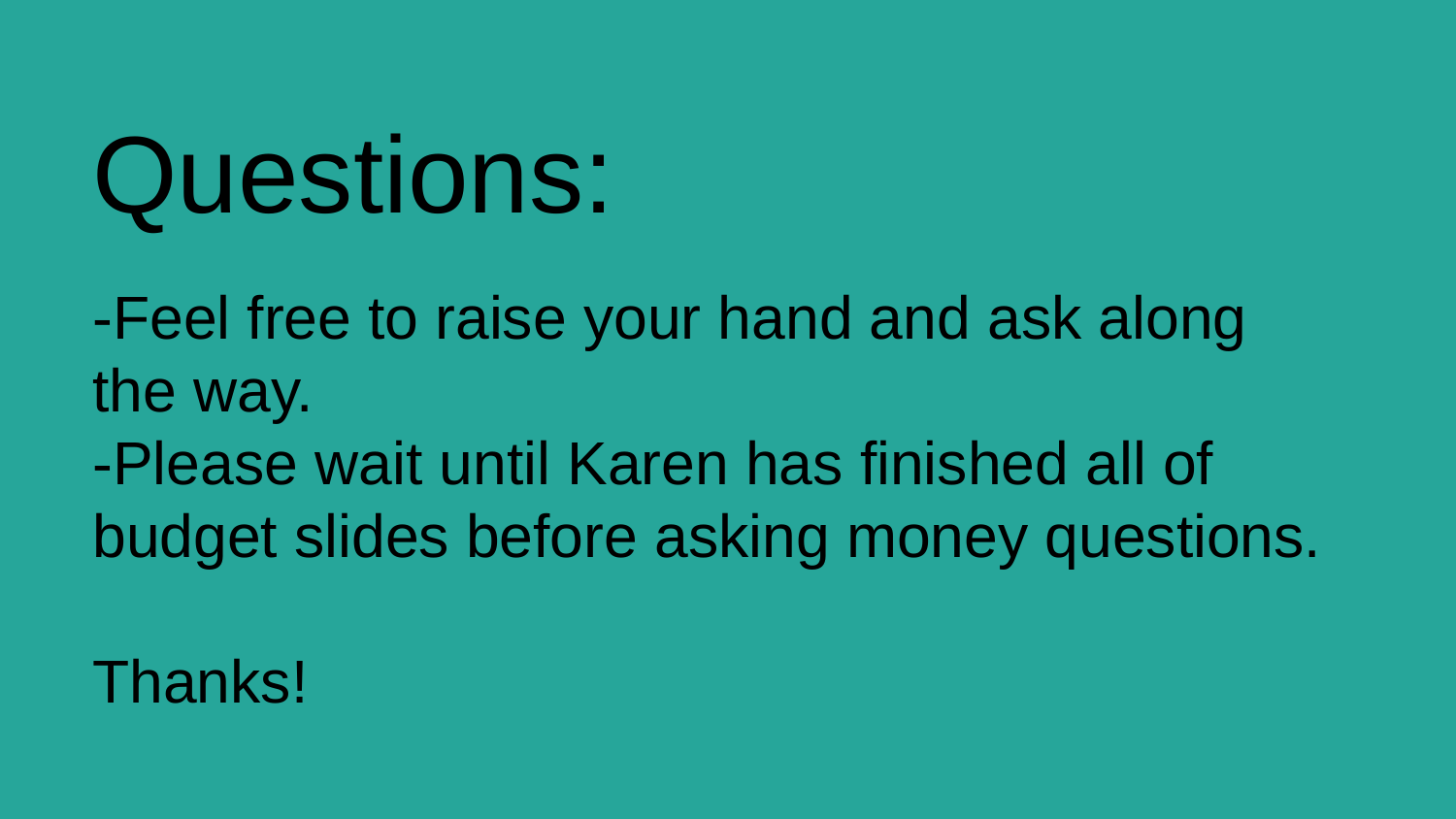

# Questions:

-Feel free to raise your hand and ask along the way.
-Please wait until Karen has finished all of budget slides before asking money questions.

Thanks!